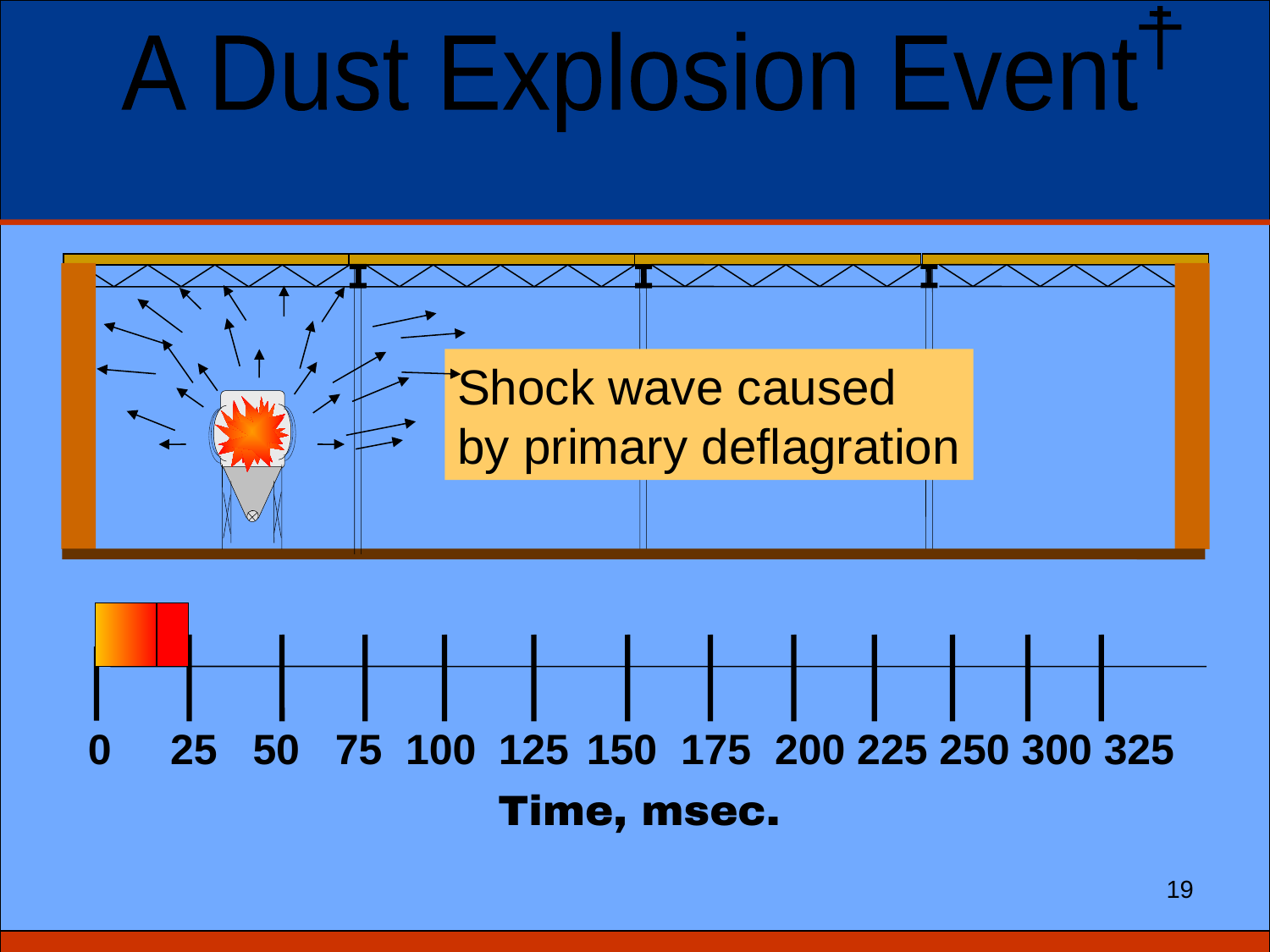

A Dust Explosion Event

Shock wave caused
by primary deflagration

0     25   50   75  100   125  150  175  200 225 250 300 325
Time, msec.
19